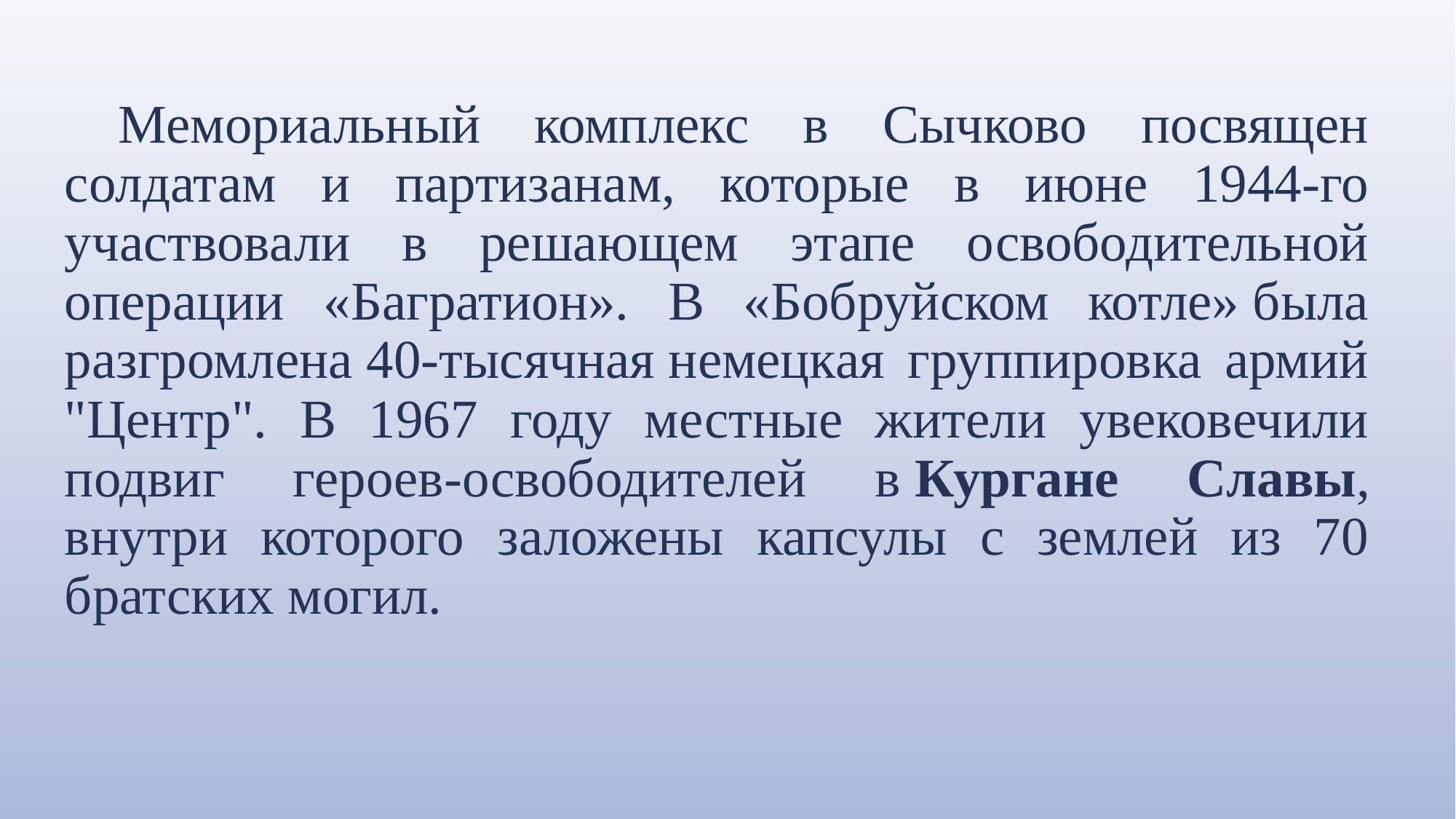

Мемориальный комплекс в Сычково посвящен солдатам и партизанам, которые в июне 1944-го участвовали в решающем этапе освободительной операции «Багратион». В «Бобруйском котле» была разгромлена 40-тысячная немецкая группировка армий "Центр". В 1967 году местные жители увековечили подвиг героев-освободителей в Кургане Славы, внутри которого заложены капсулы с землей из 70 братских могил.